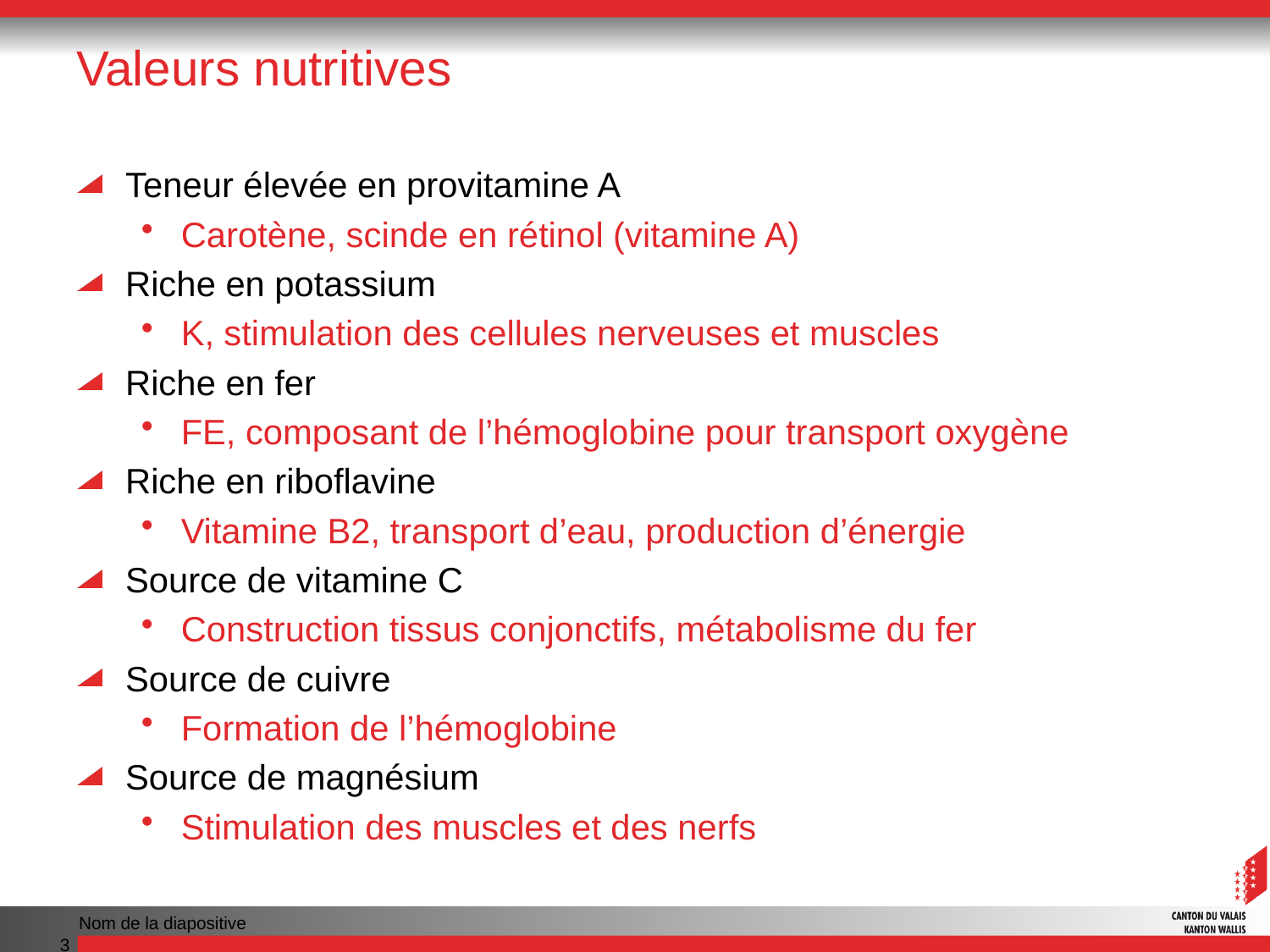

# Valeurs nutritives
Teneur élevée en provitamine A
Carotène, scinde en rétinol (vitamine A)
Riche en potassium
K, stimulation des cellules nerveuses et muscles
Riche en fer
FE, composant de l’hémoglobine pour transport oxygène
Riche en riboflavine
Vitamine B2, transport d’eau, production d’énergie
Source de vitamine C
Construction tissus conjonctifs, métabolisme du fer
Source de cuivre
Formation de l’hémoglobine
Source de magnésium
Stimulation des muscles et des nerfs
Nom de la diapositive
3